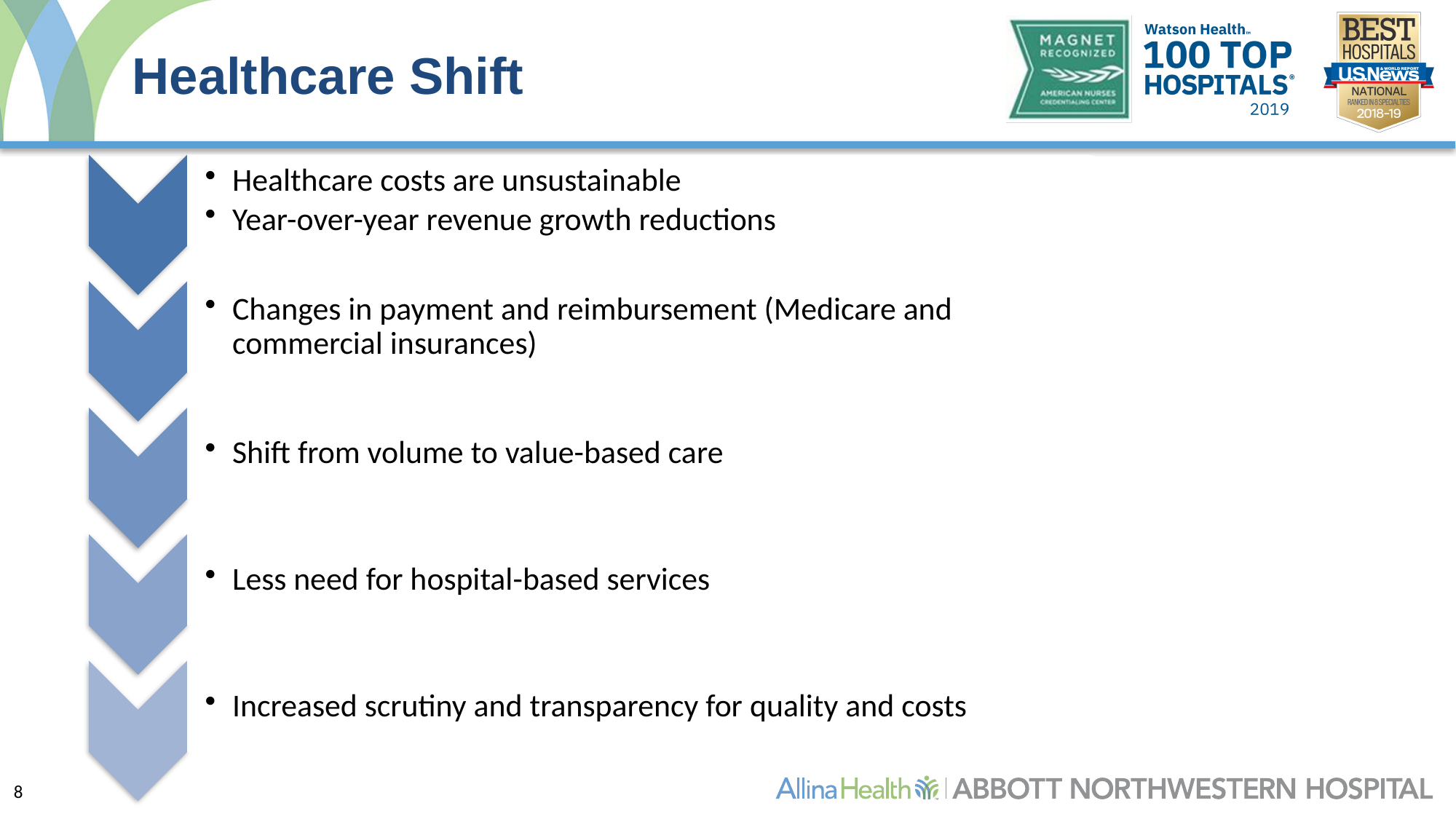

.
# Healthcare Shift

Healthcare costs are unsustainable
Year-over-year revenue growth reductions

Changes in payment and reimbursement (Medicare and commercial insurances)

Shift from volume to value-based care

Less need for hospital-based services

Increased scrutiny and transparency for quality and costs